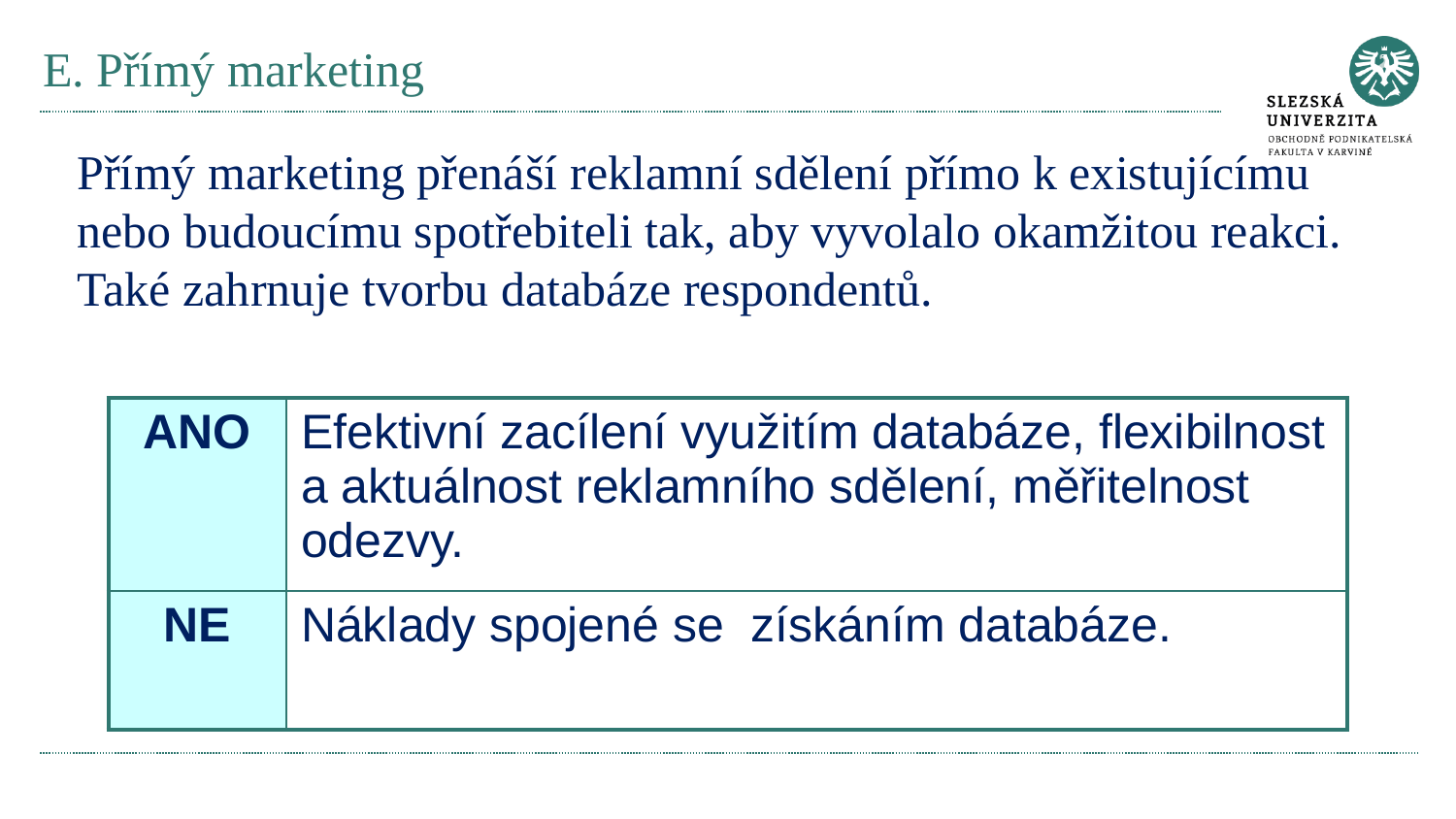

# E. Přímý marketing
Přímý marketing přenáší reklamní sdělení přímo k existujícímu nebo budoucímu spotřebiteli tak, aby vyvolalo okamžitou reakci. Také zahrnuje tvorbu databáze respondentů.
| ANO | Efektivní zacílení využitím databáze, flexibilnost a aktuálnost reklamního sdělení, měřitelnost odezvy. |
| --- | --- |
| NE | Náklady spojené se získáním databáze. |